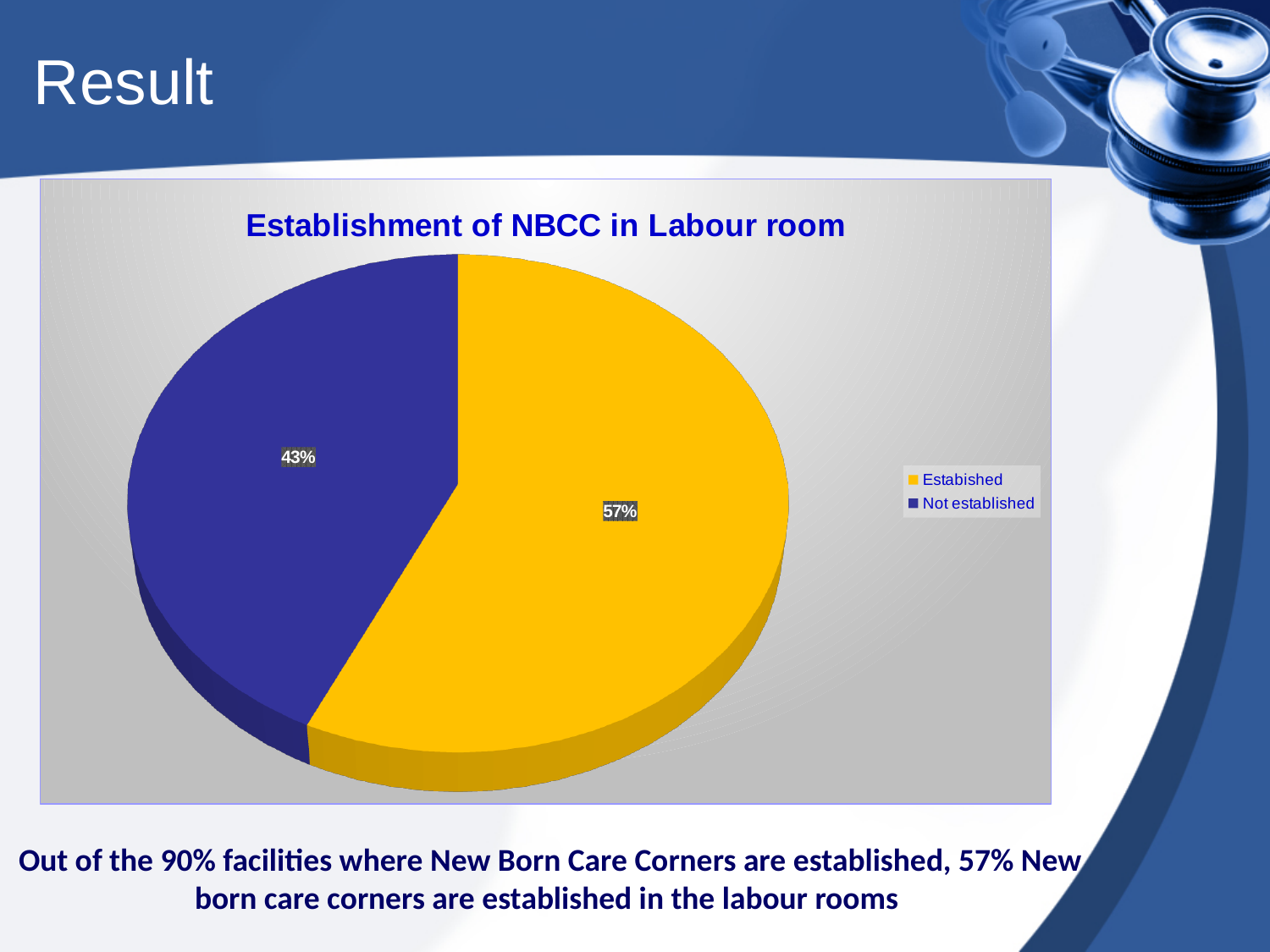

# Result

[unsupported chart]

Out of the 90% facilities where New Born Care Corners are established, 57% New born care corners are established in the labour rooms